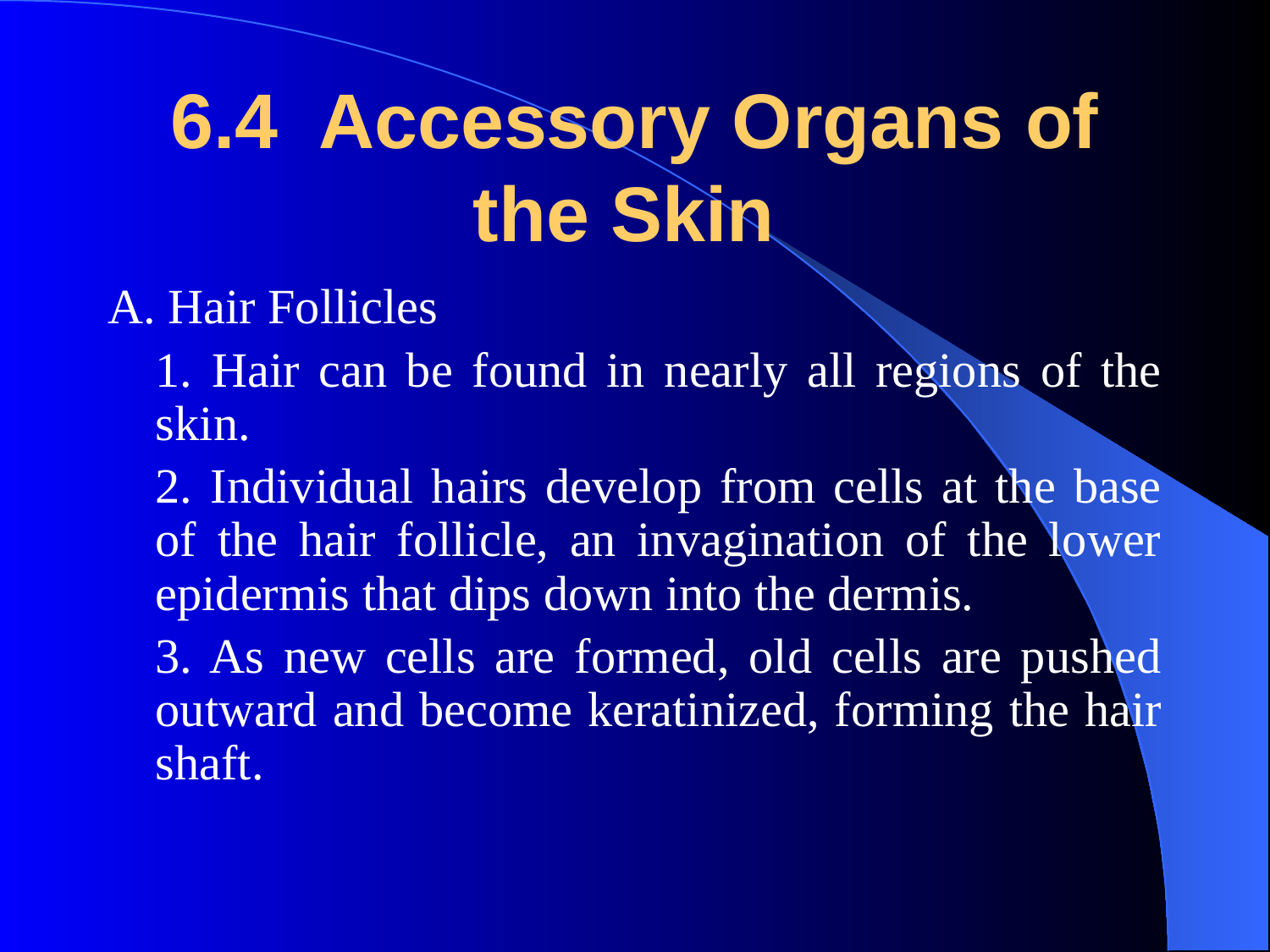

# 6.4  Accessory Organs of the Skin
A. Hair Follicles
	1. Hair can be found in nearly all regions of the skin.
	2. Individual hairs develop from cells at the base of the hair follicle, an invagination of the lower epidermis that dips down into the dermis.
	3. As new cells are formed, old cells are pushed outward and become keratinized, forming the hair shaft.